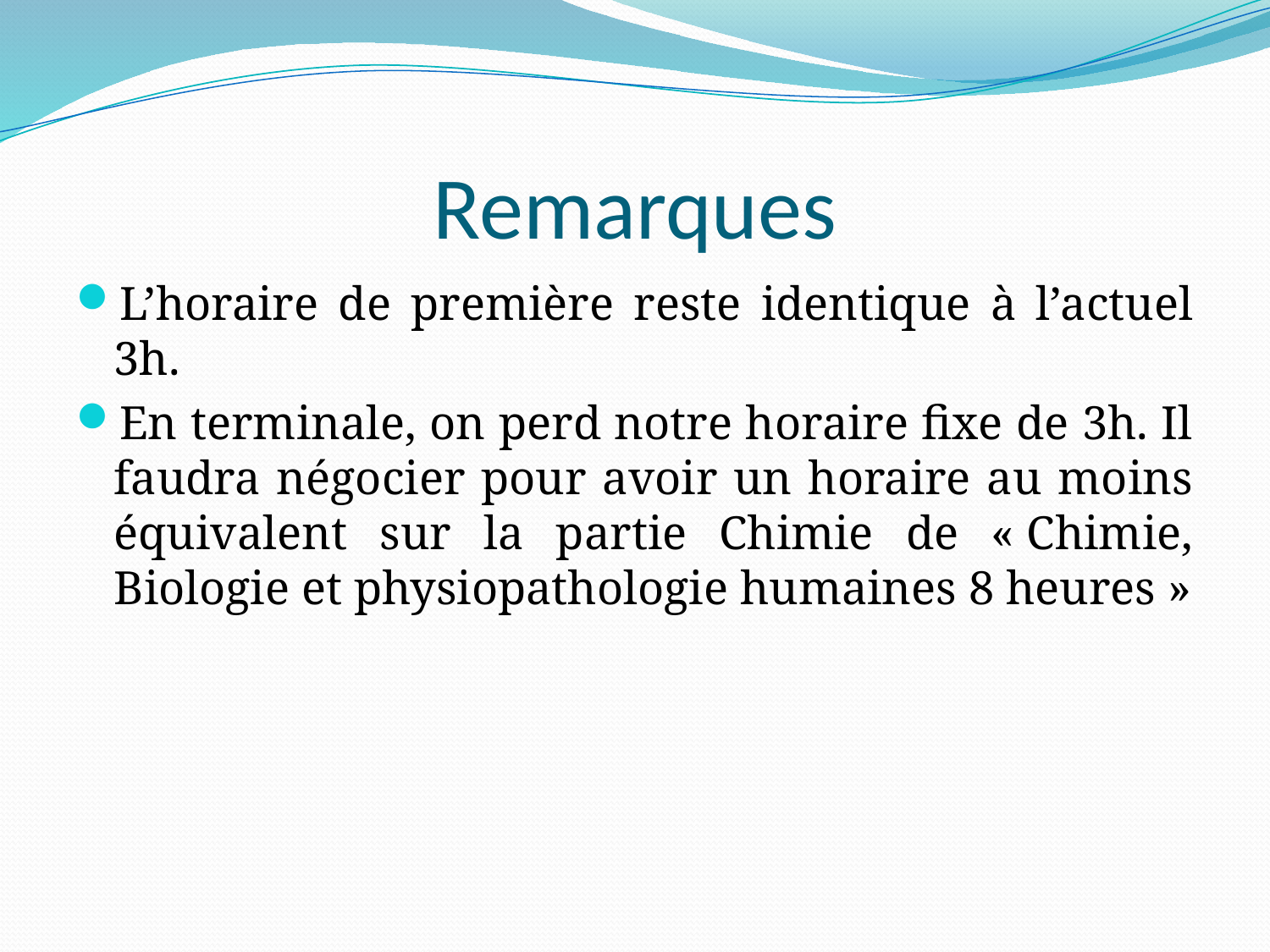

# Remarques
L’horaire de première reste identique à l’actuel 3h.
En terminale, on perd notre horaire fixe de 3h. Il faudra négocier pour avoir un horaire au moins équivalent sur la partie Chimie de « Chimie, Biologie et physiopathologie humaines 8 heures »